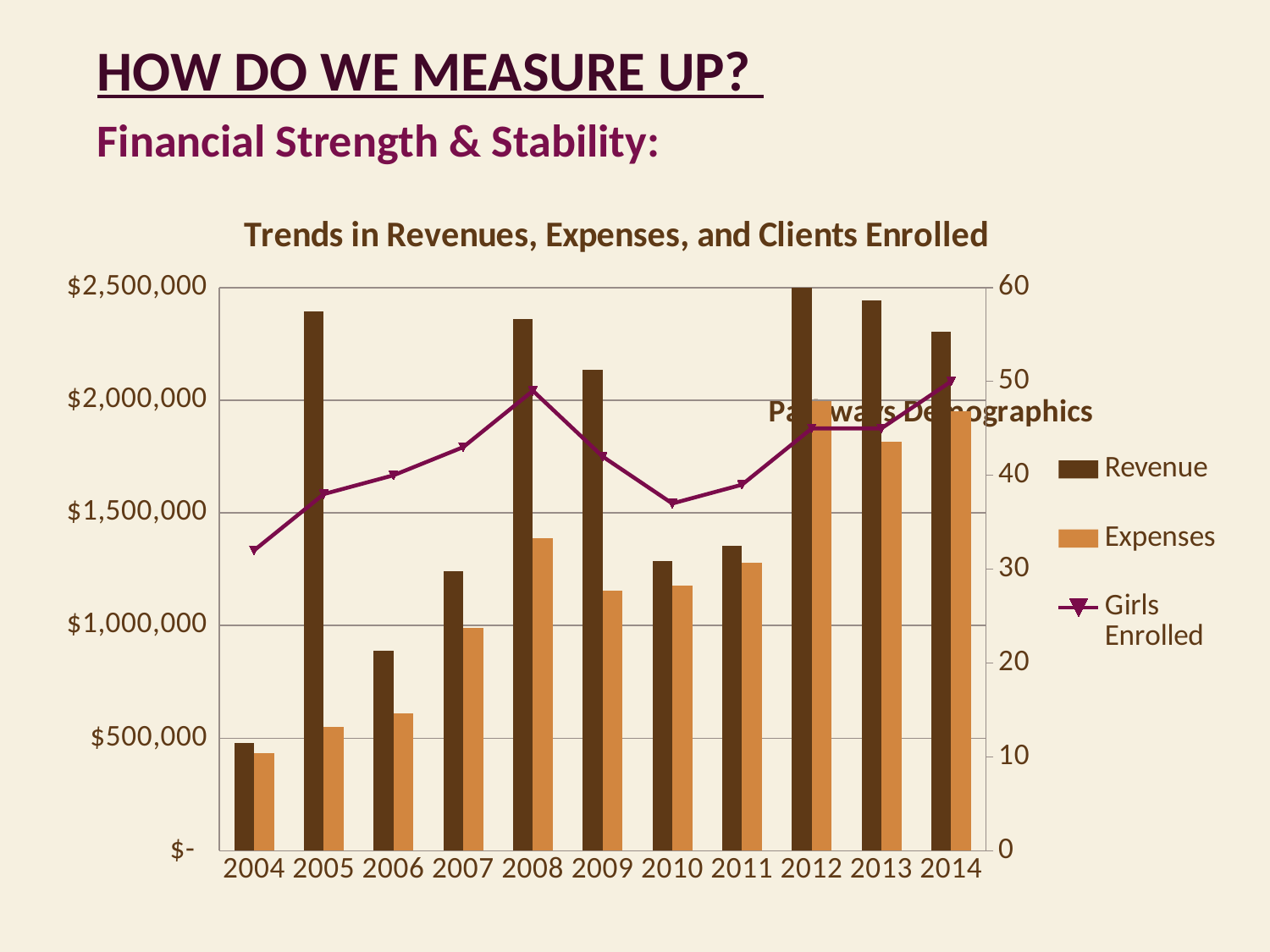

How Do We Measure Up?
Financial Strength & Stability:

### Chart: Trends in Revenues, Expenses, and Clients Enrolled

| Category | Revenue | Expenses  | Girls Enrolled |
|---|---|---|---|
| 2004.0 | 478122.0 | 432544.0 | 32.0 |
| 2005.0 | 2394708.0 | 548703.0 | 38.0 |
| 2006.0 | 889066.0 | 611670.0 | 40.0 |
| 2007.0 | 1242015.0 | 990702.0 | 43.0 |
| 2008.0 | 2359283.0 | 1387458.24 | 49.0 |
| 2009.0 | 2135246.0 | 1154212.75 | 42.0 |
| 2010.0 | 1287727.0 | 1175575.0 | 37.0 |
| 2011.0 | 1354625.0 | 1278782.0 | 39.0 |
| 2012.0 | 2922474.0 | 1997305.0 | 45.0 |
| 2013.0 | 2441186.0 | 1816989.0 | 45.0 |
| 2014.0 | 2303816.0 | 1951280.0 | 50.0 |

### Chart: Pathways Demographics

| Category |
|---|